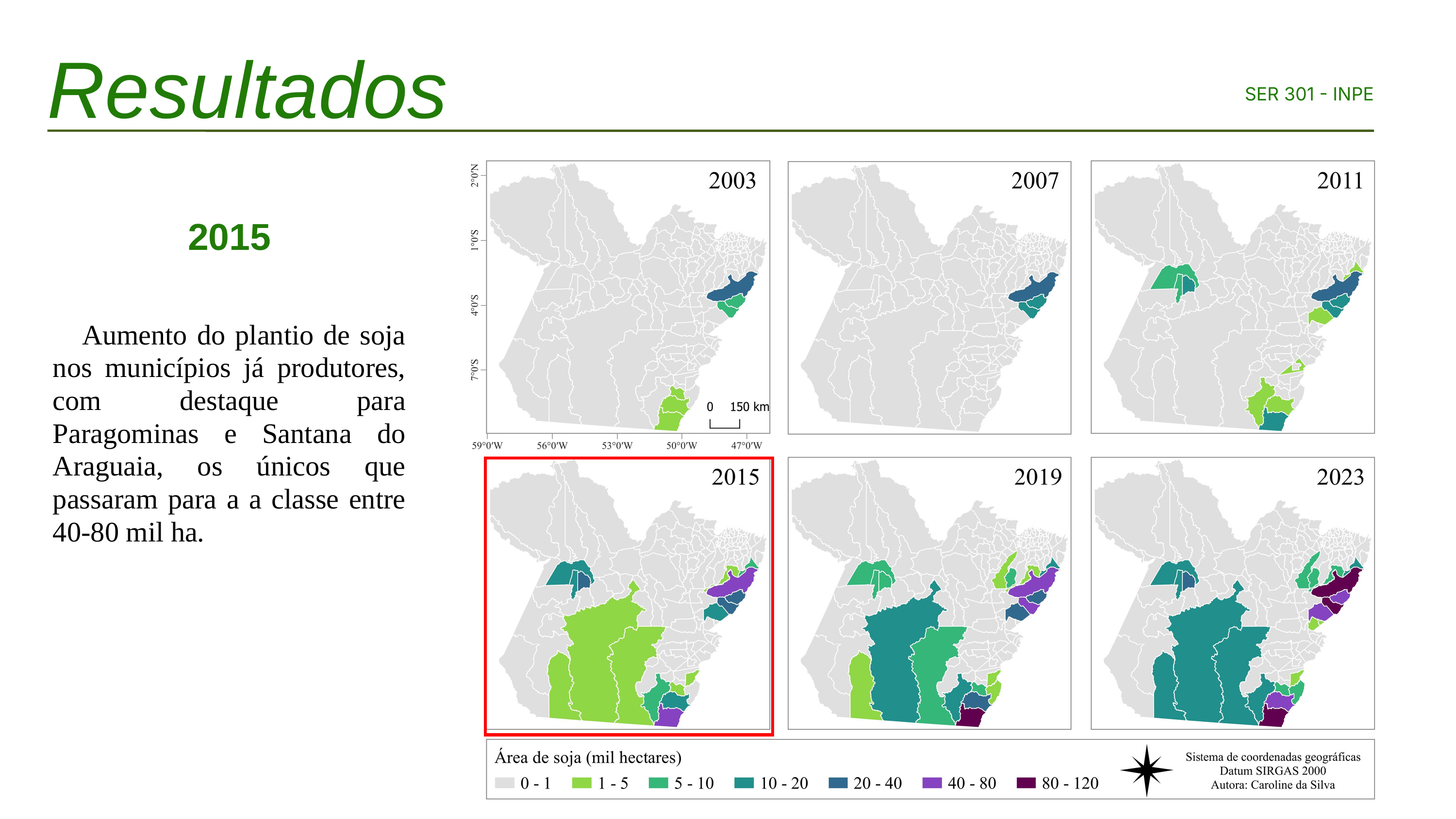

Resultados
SER 301 - INPE

2015
   Aumento do plantio de soja nos municípios já produtores, com destaque para Paragominas e Santana do Araguaia, os únicos que passaram para a a classe entre 40-80 mil ha.